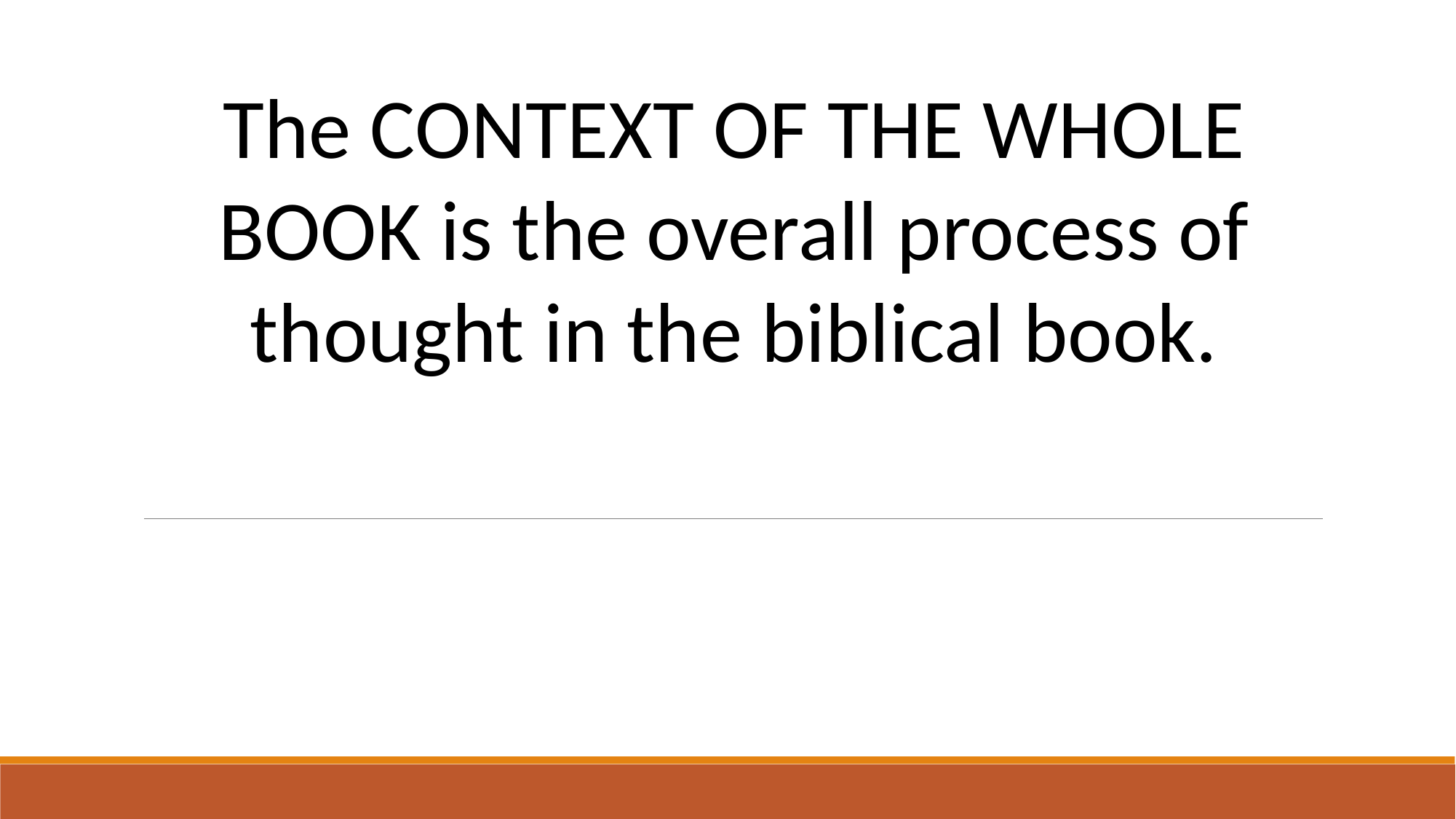

The CONTEXT OF THE WHOLE BOOK is the overall process of thought in the biblical book.